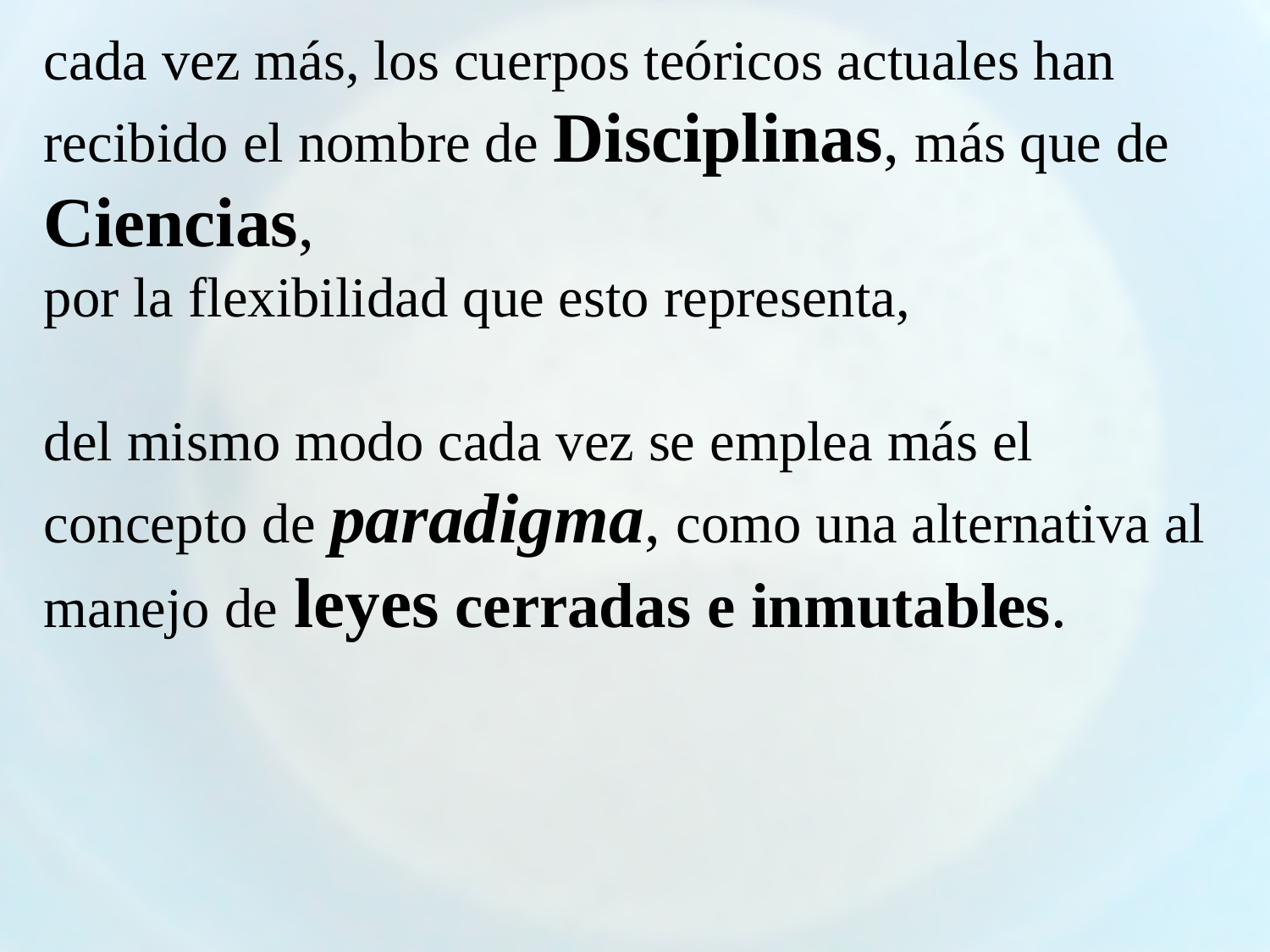

cada vez más, los cuerpos teóricos actuales han recibido el nombre de Disciplinas, más que de Ciencias,
por la flexibilidad que esto representa,

del mismo modo cada vez se emplea más el concepto de paradigma, como una alternativa al manejo de leyes cerradas e inmutables.